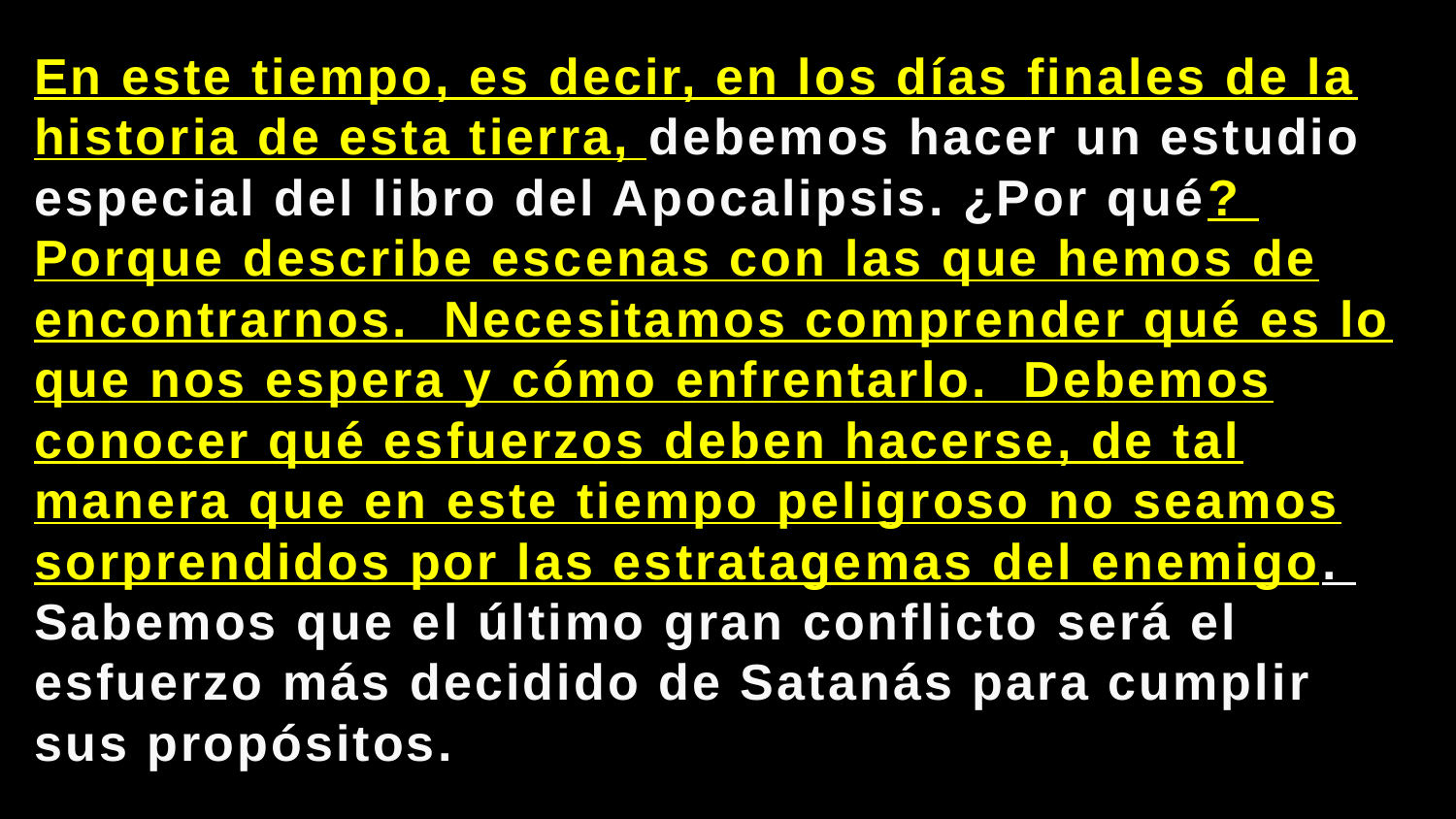

En este tiempo, es decir, en los días finales de la historia de esta tierra, debemos hacer un estudio especial del libro del Apocalipsis. ¿Por qué?  Porque describe escenas con las que hemos de encontrarnos.  Necesitamos comprender qué es lo que nos espera y cómo enfrentarlo.  Debemos conocer qué esfuerzos deben hacerse, de tal manera que en este tiempo peligroso no seamos sorprendidos por las estratagemas del enemigo.  Sabemos que el último gran conflicto será el esfuerzo más decidido de Satanás para cumplir sus propósitos.

Alza tus ojos  18 mayo